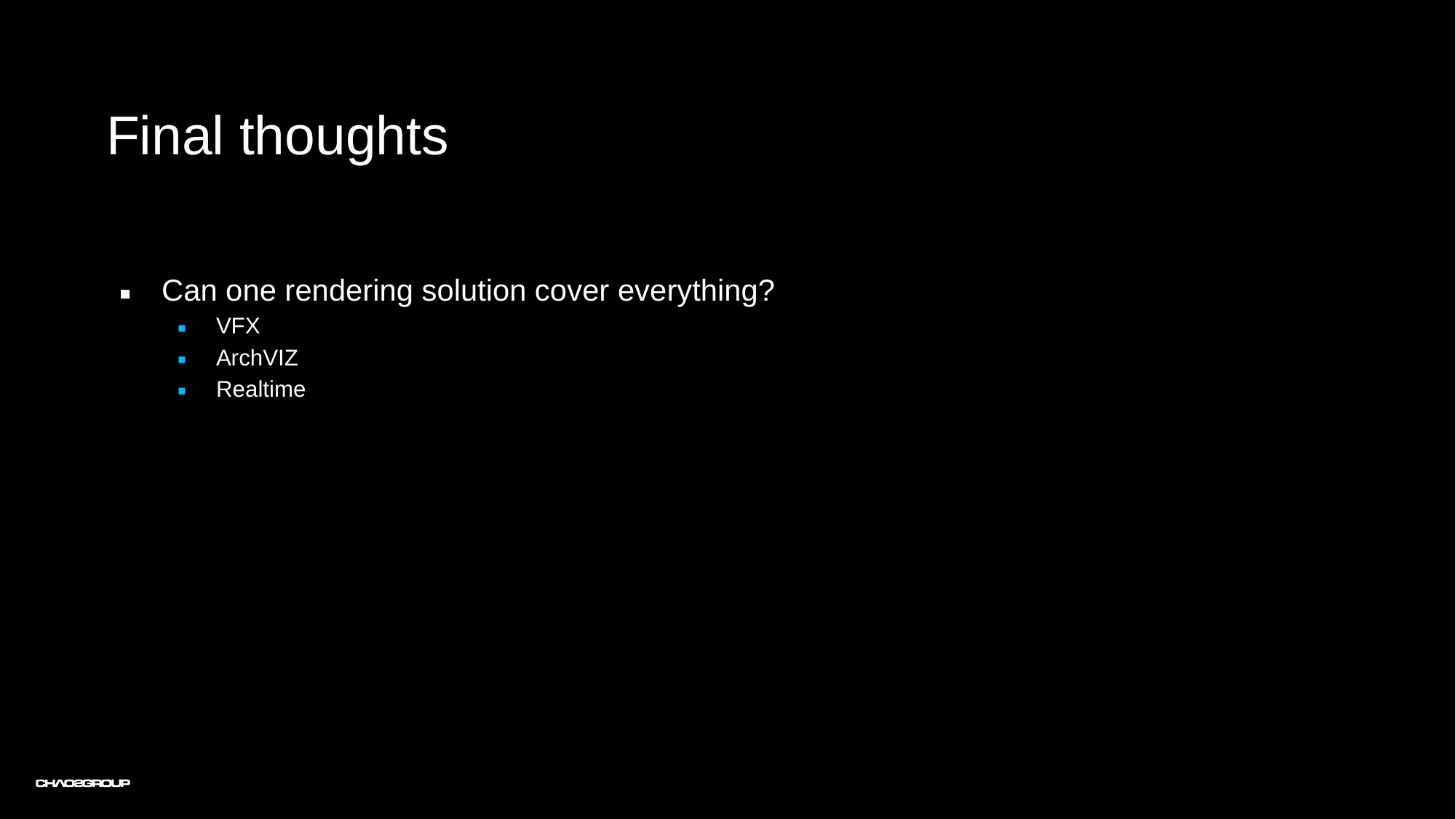

Final thoughts
Can one rendering solution cover everything?
VFX
ArchVIZ
Realtime